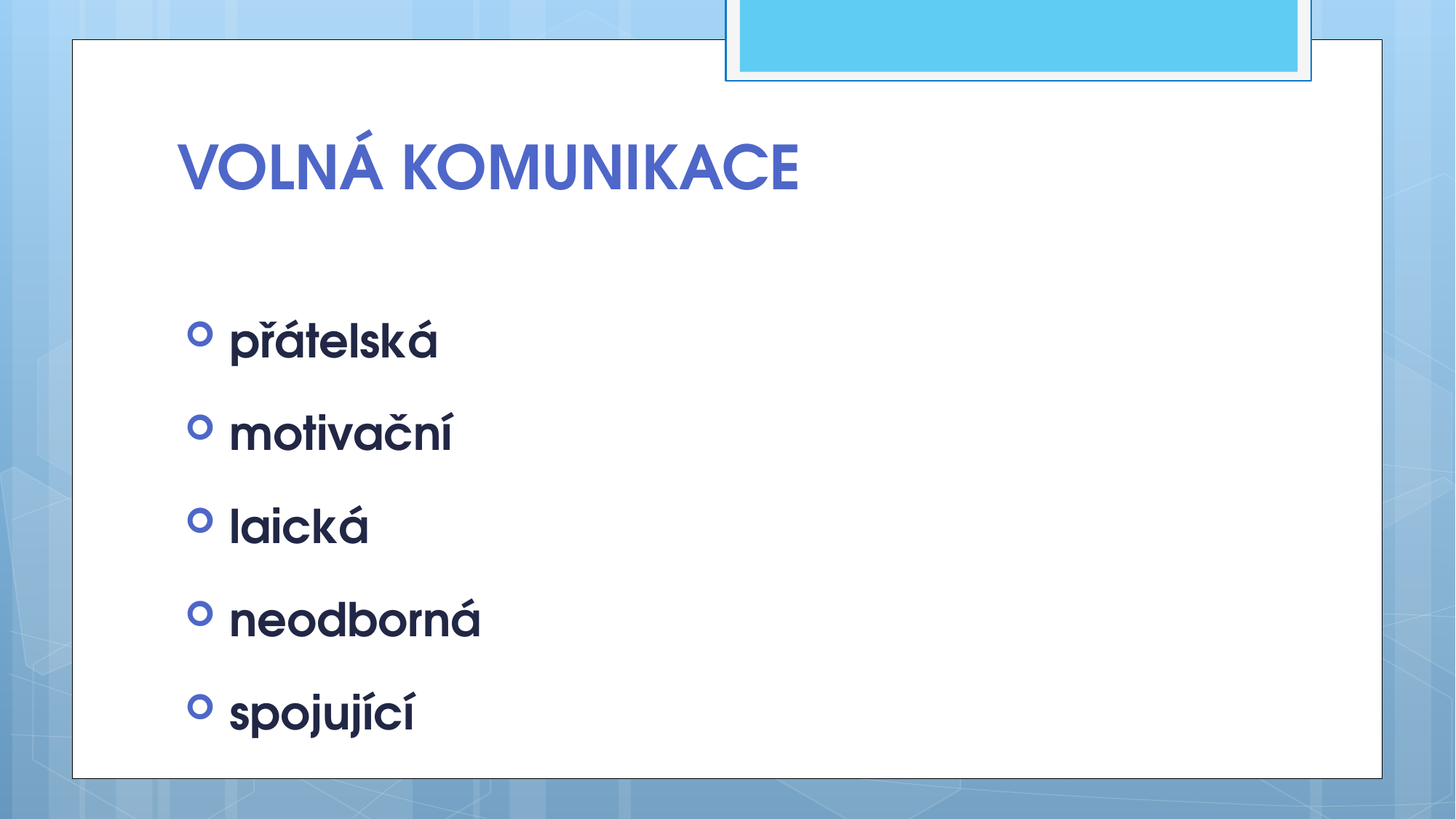

# VOLNÁ KOMUNIKACE
 přátelská
 motivační
 laická
 neodborná
 spojující